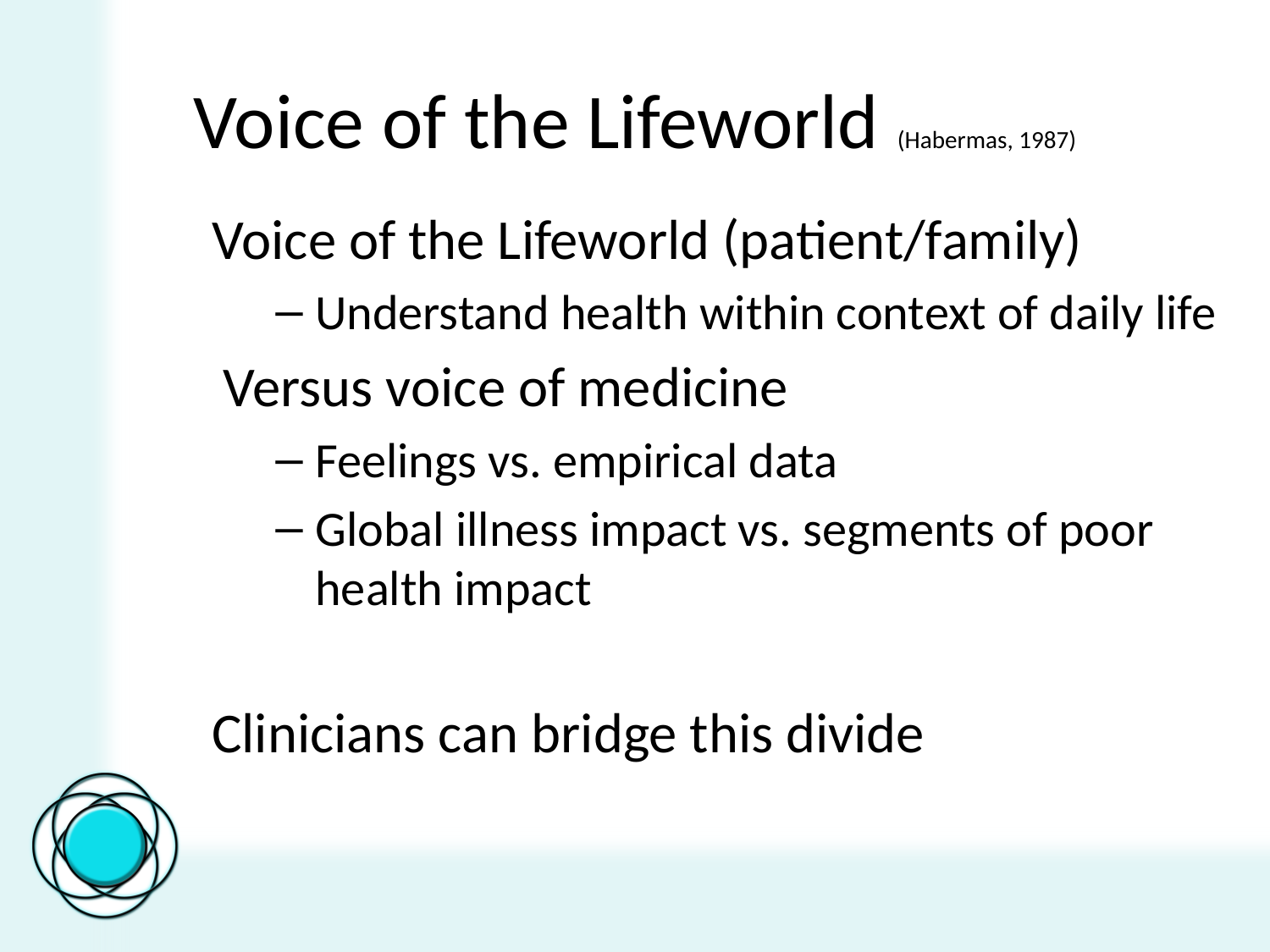

# Voice of the Lifeworld (Habermas, 1987)
Voice of the Lifeworld (patient/family)
Understand health within context of daily life
Versus voice of medicine
Feelings vs. empirical data
Global illness impact vs. segments of poor health impact

Clinicians can bridge this divide